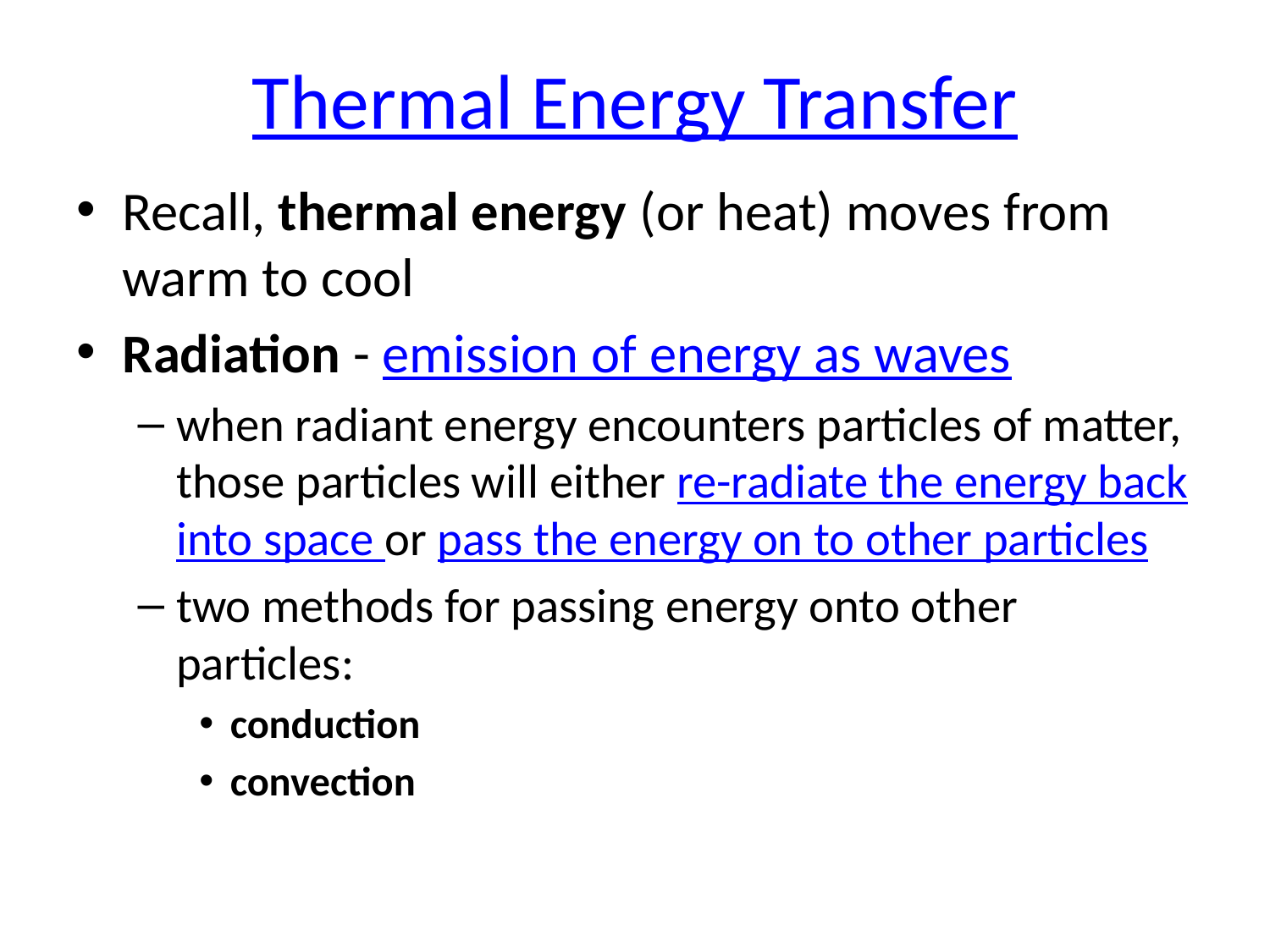

# Thermal Energy Transfer
Recall, thermal energy (or heat) moves from warm to cool
Radiation - emission of energy as waves
when radiant energy encounters particles of matter, those particles will either re-radiate the energy back into space or pass the energy on to other particles
two methods for passing energy onto other particles:
conduction
convection